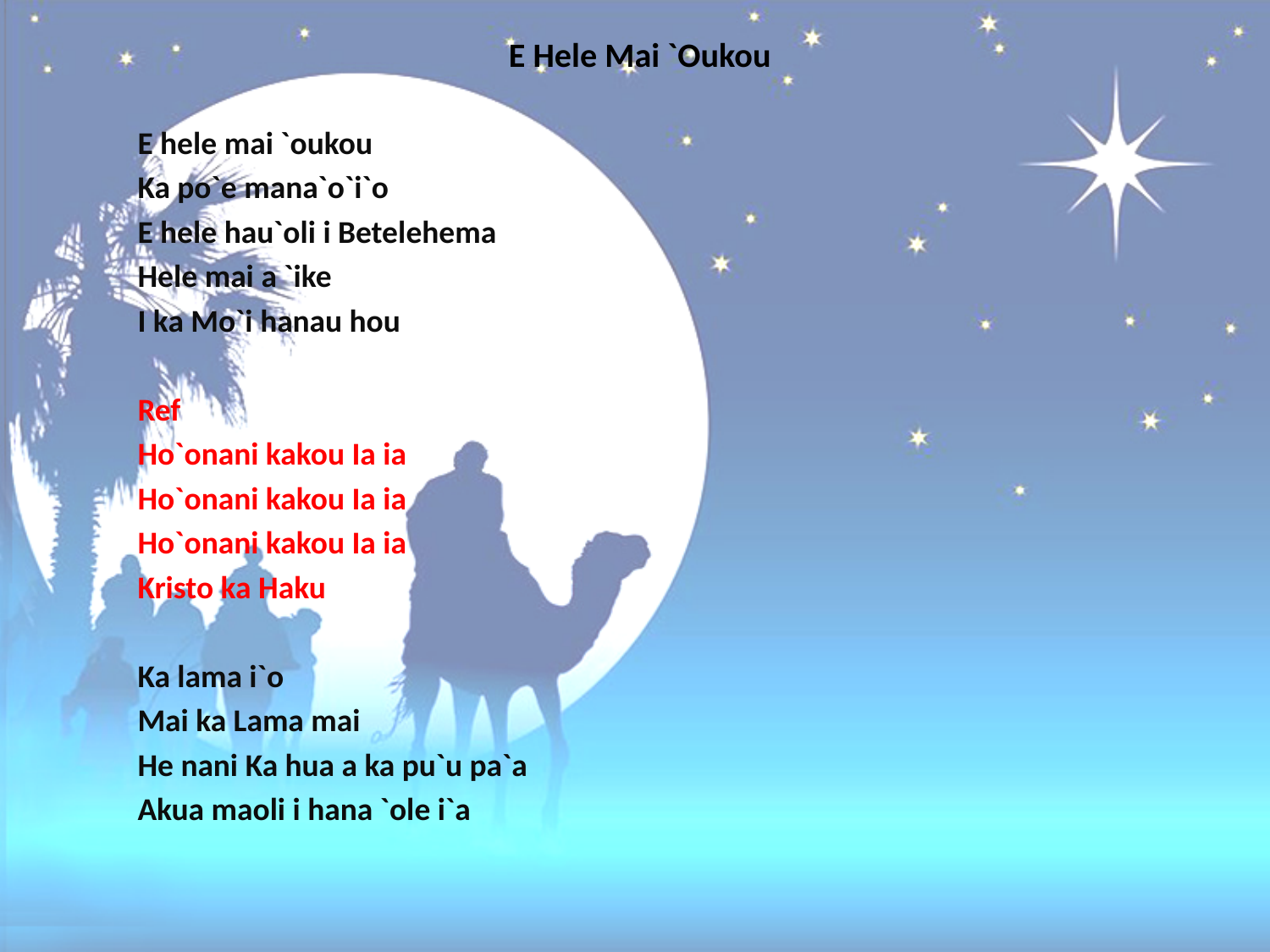

# E Hele Mai `Oukou
E hele mai `oukou
Ka po`e mana`o`i`o
E hele hau`oli i Betelehema
Hele mai a `ike
I ka Mo`i hanau hou

Ref
Ho`onani kakou Ia ia
Ho`onani kakou Ia ia
Ho`onani kakou Ia ia
Kristo ka Haku

Ka lama i`o
Mai ka Lama mai
He nani Ka hua a ka pu`u pa`a
Akua maoli i hana `ole i`a